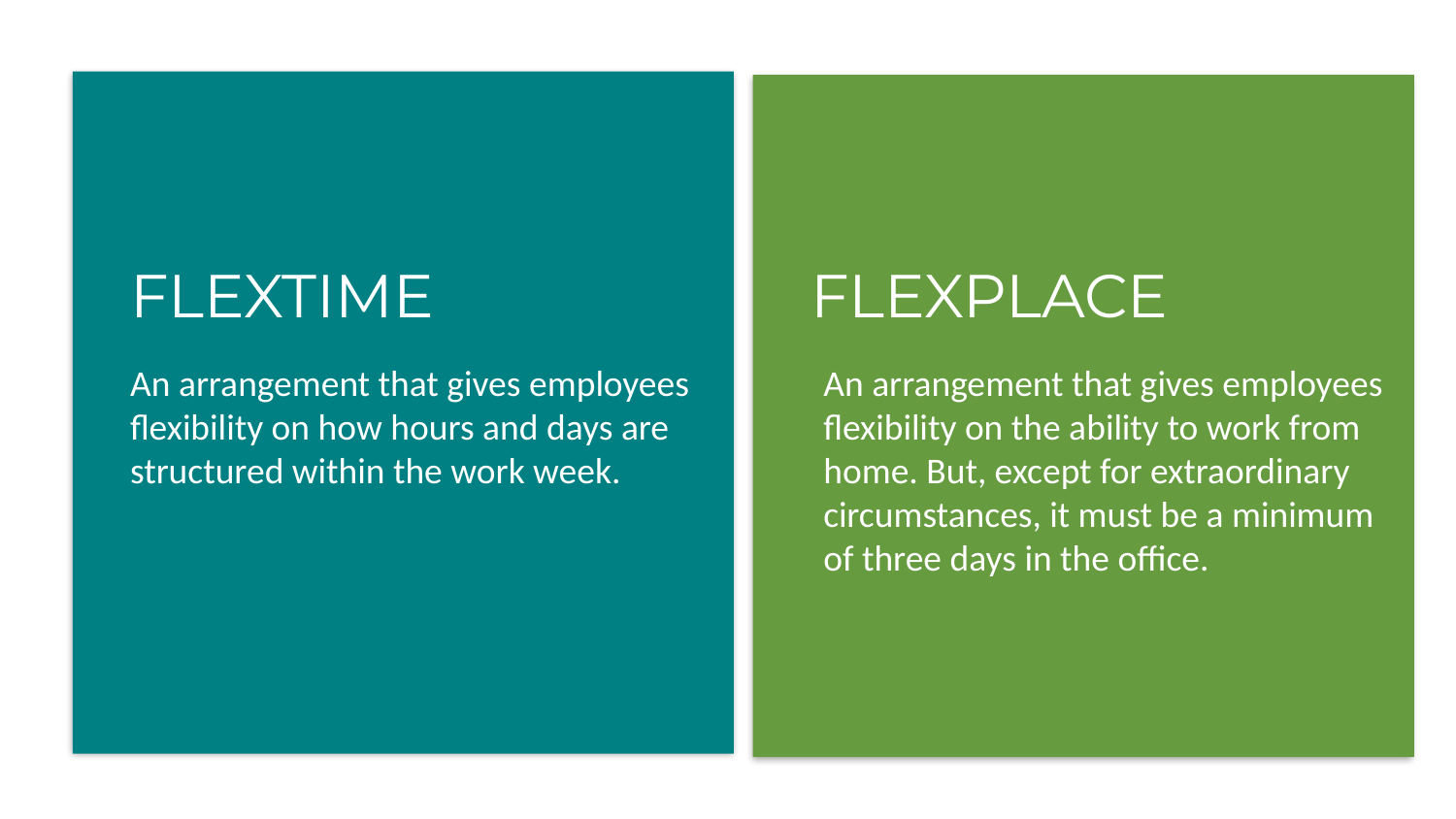

FLEXTIME
FLEXPLACE
An arrangement that gives employees flexibility on how hours and days are structured within the work week.
An arrangement that gives employees flexibility on the ability to work from home. But, except for extraordinary circumstances, it must be a minimum of three days in the office.